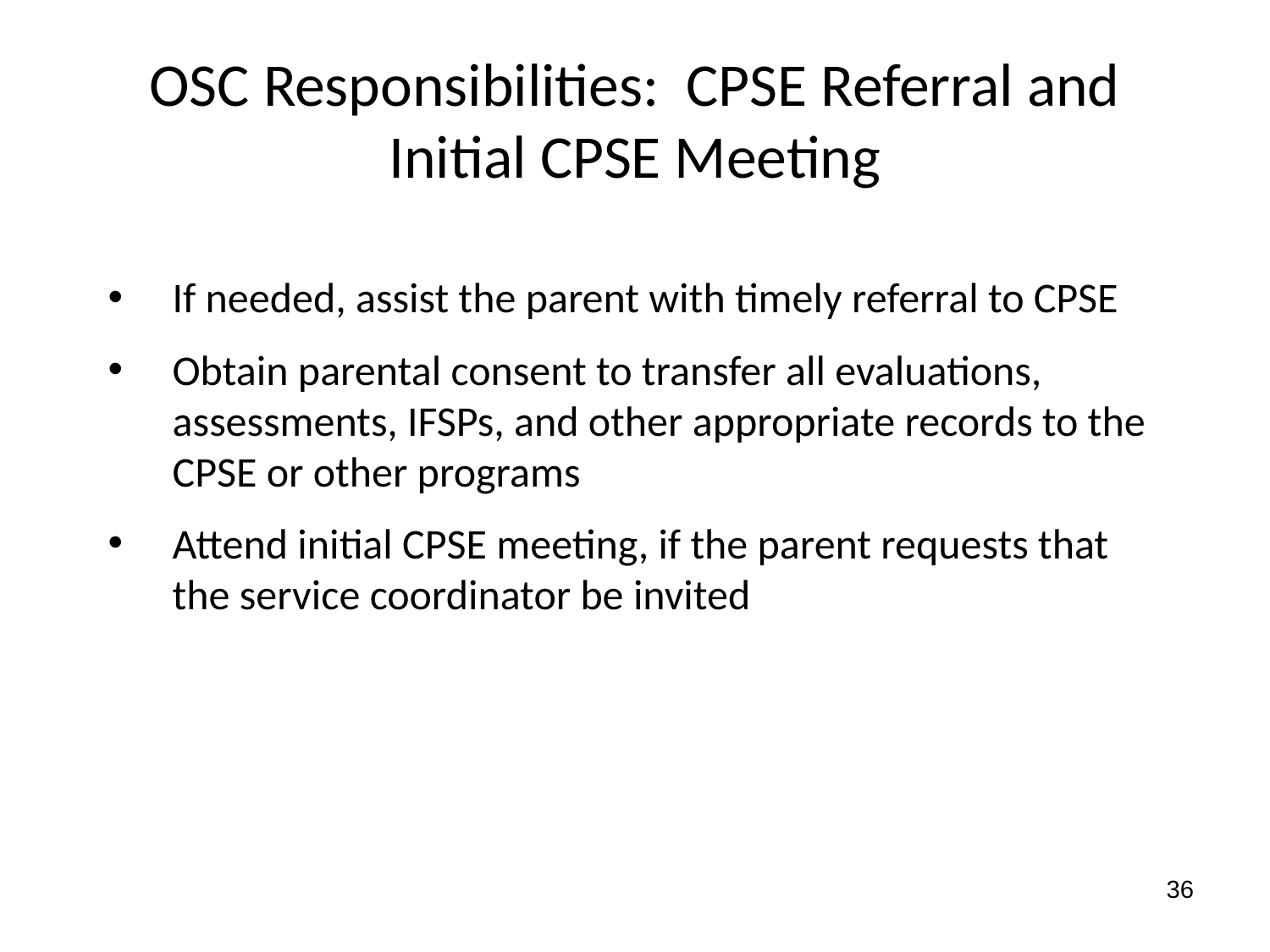

OSC Responsibilities:  CPSE Referral and Initial CPSE Meeting
If needed, assist the parent with timely referral to CPSE
Obtain parental consent to transfer all evaluations, assessments, IFSPs, and other appropriate records to the CPSE or other programs
Attend initial CPSE meeting, if the parent requests that the service coordinator be invited
36